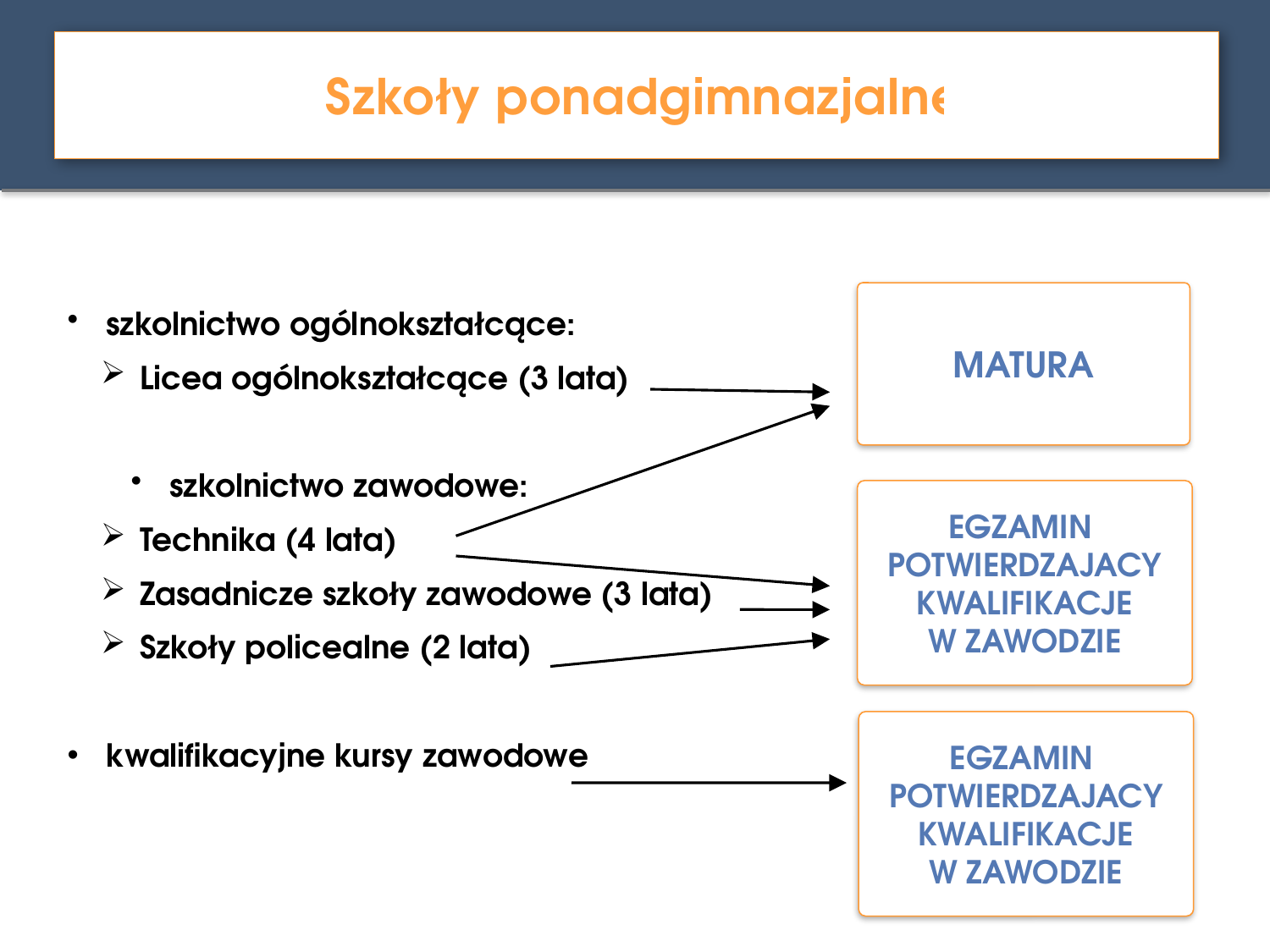

Szkoły ponadgimnazjalne

 szkolnictwo ogólnokształcące:
 Licea ogólnokształcące (3 lata)

 szkolnictwo zawodowe:
 Technika (4 lata)
 Zasadnicze szkoły zawodowe (3 lata)
 Szkoły policealne (2 lata)

 kwalifikacyjne kursy zawodowe
MATURA

EGZAMIN
POTWIERDZAJACY KWALIFIKACJE
W ZAWODZIE

EGZAMIN
POTWIERDZAJACY KWALIFIKACJE
W ZAWODZIE